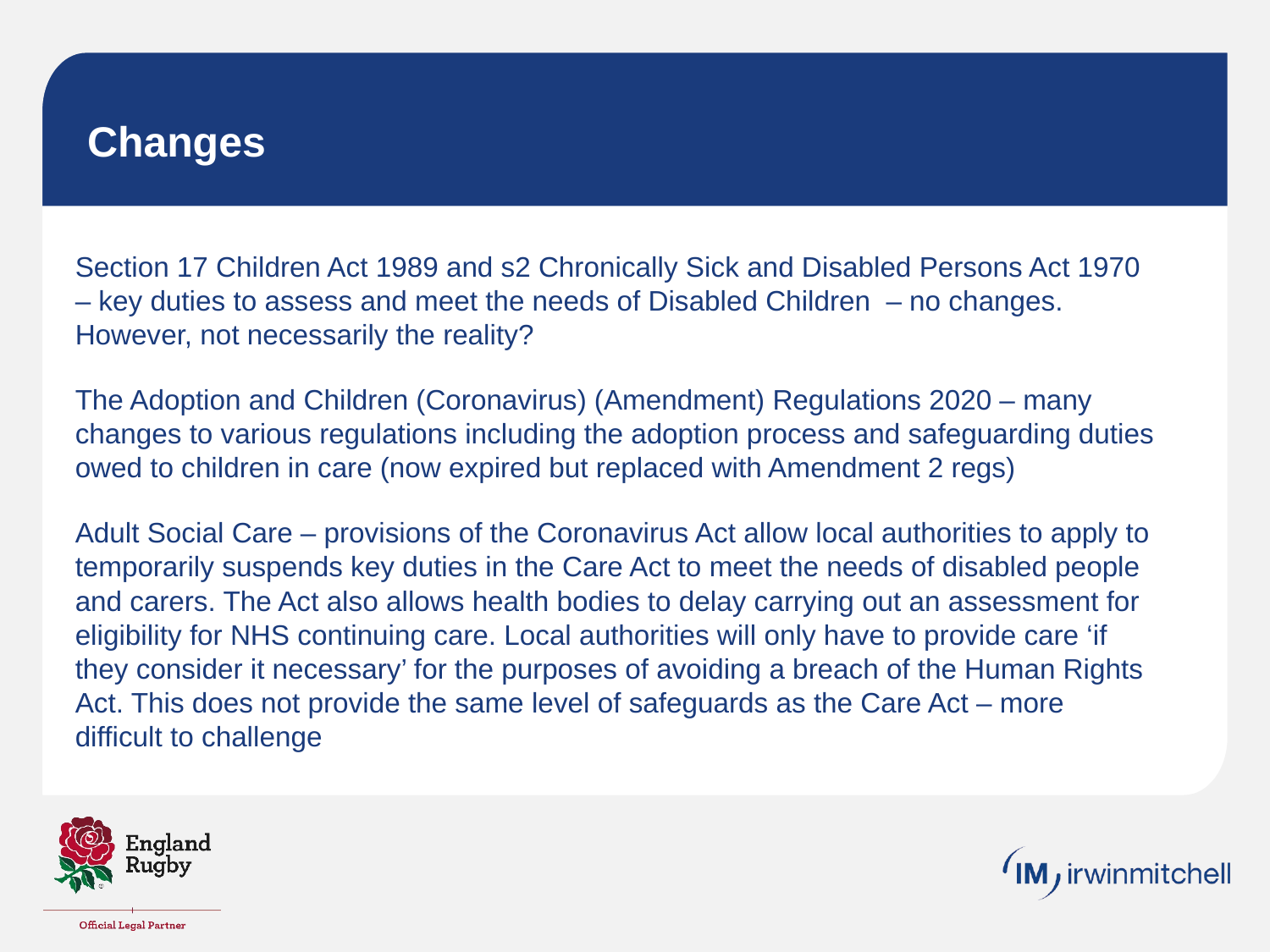

# Changes
Section 17 Children Act 1989 and s2 Chronically Sick and Disabled Persons Act 1970 – key duties to assess and meet the needs of Disabled Children  – no changes. However, not necessarily the reality?
The Adoption and Children (Coronavirus) (Amendment) Regulations 2020 – many changes to various regulations including the adoption process and safeguarding duties owed to children in care (now expired but replaced with Amendment 2 regs)
Adult Social Care – provisions of the Coronavirus Act allow local authorities to apply to temporarily suspends key duties in the Care Act to meet the needs of disabled people and carers. The Act also allows health bodies to delay carrying out an assessment for eligibility for NHS continuing care. Local authorities will only have to provide care ‘if they consider it necessary’ for the purposes of avoiding a breach of the Human Rights Act. This does not provide the same level of safeguards as the Care Act – more difficult to challenge